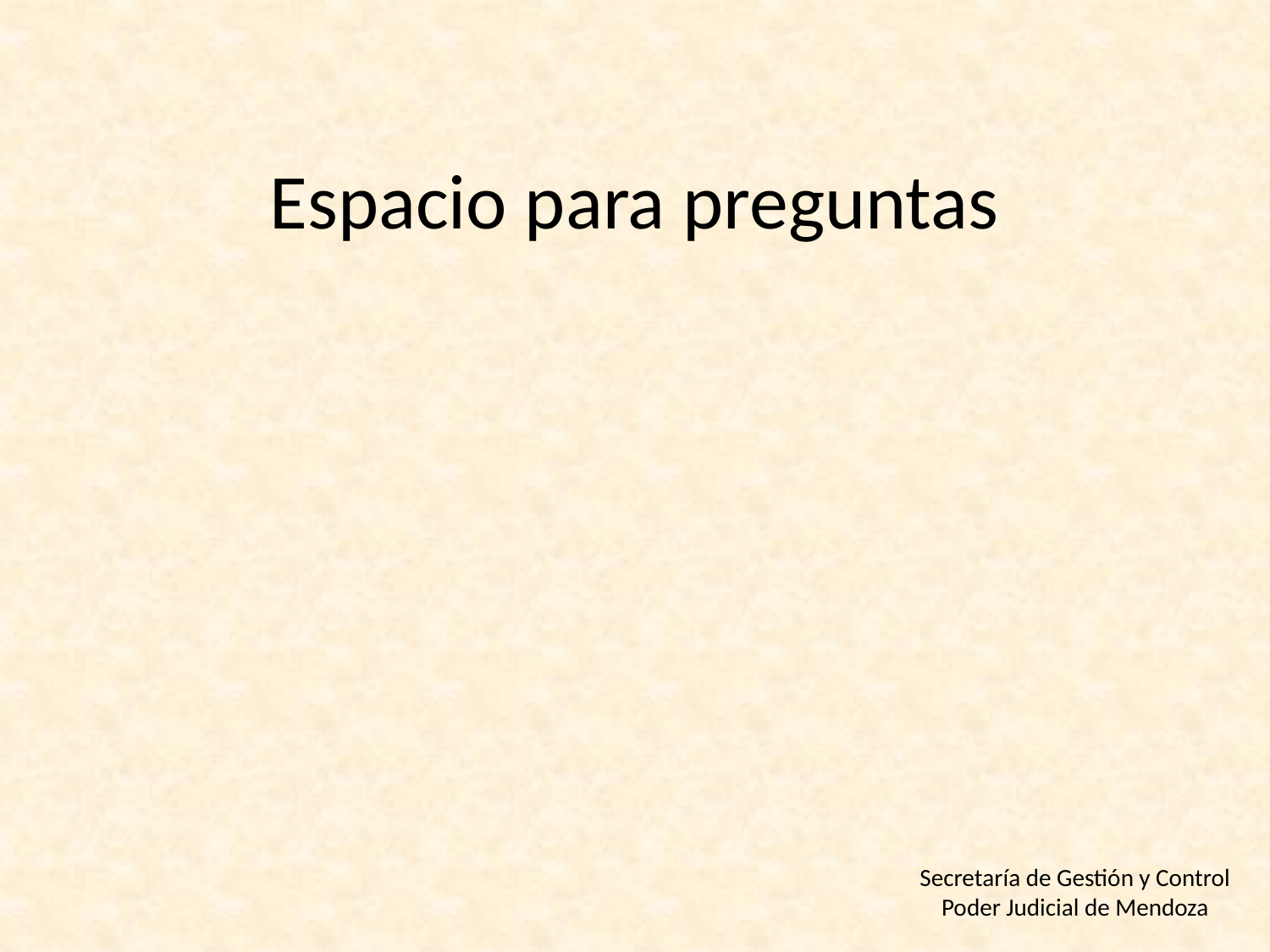

# Espacio para preguntas
Secretaría de Gestión y Control
Poder Judicial de Mendoza